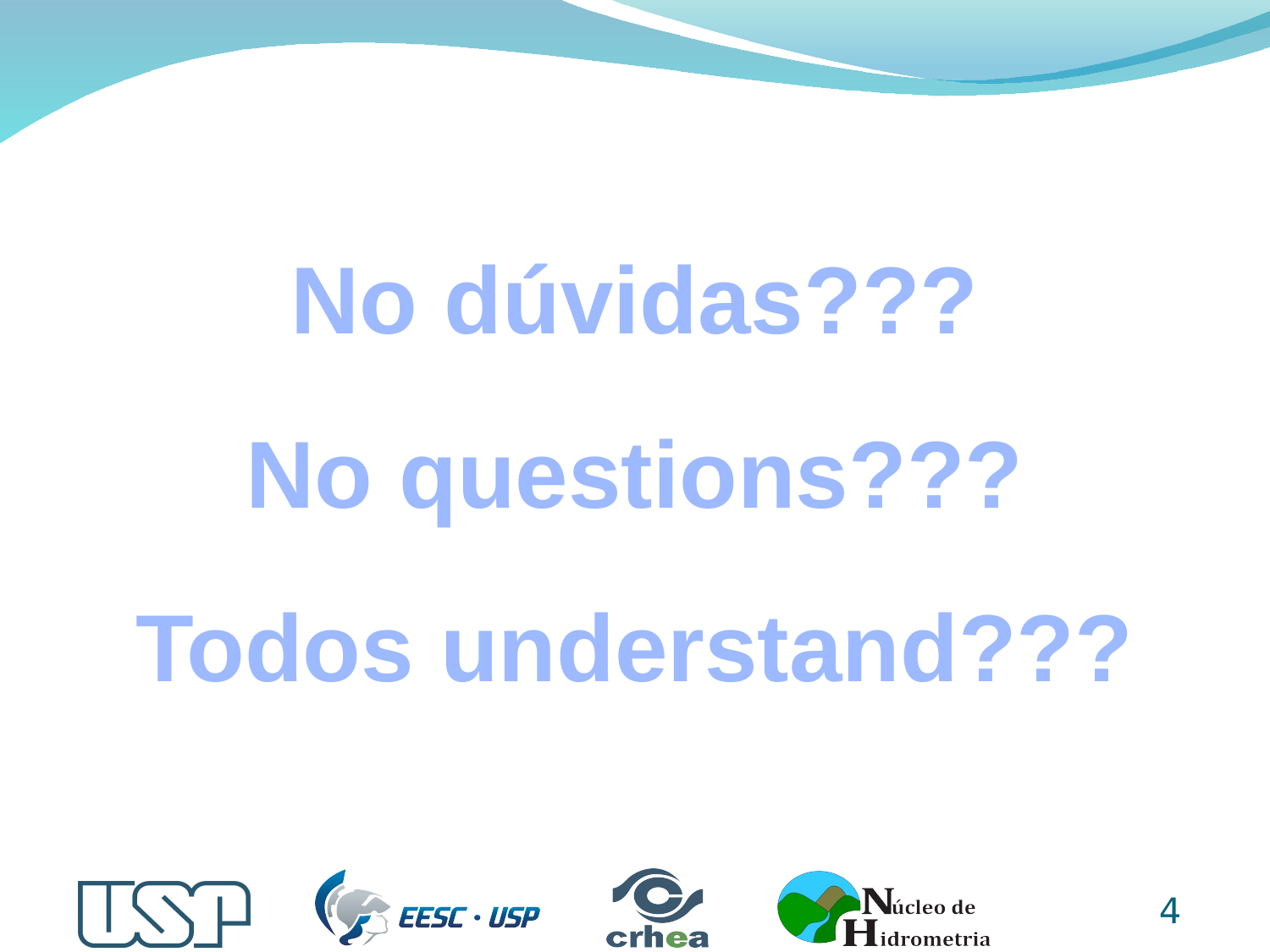

No dúvidas???
No questions???
Todos understand???
4